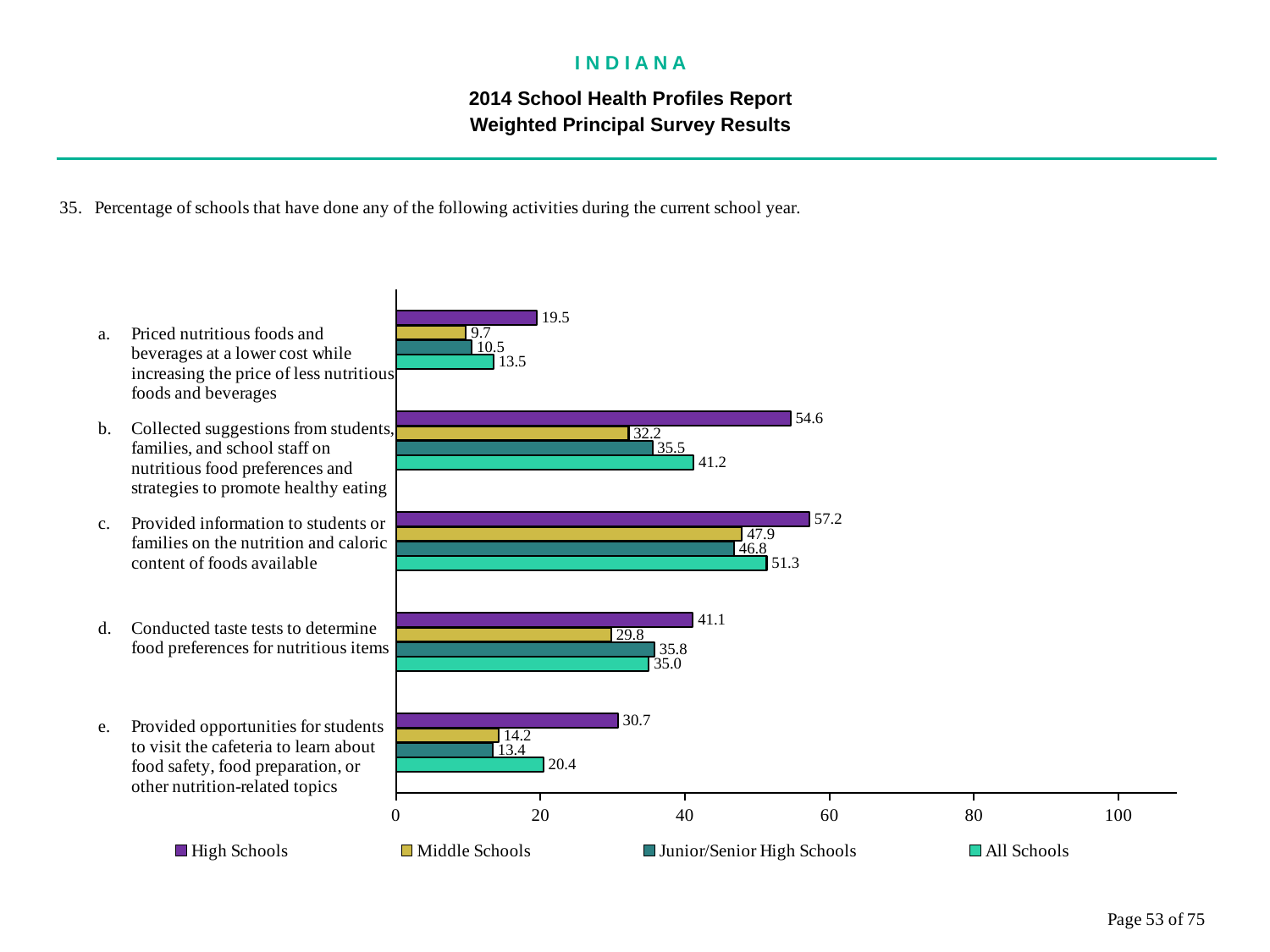

I N D I A N A
2014 School Health Profiles Report
Weighted Principal Survey Results

### Chart

| Category | All Schools | Junior/Senior High Schools | Middle Schools | High Schools |
|---|---|---|---|---|
| Provided opportunities for students to visit the cafeteria to learn about food safety, food preparation, or other nutrition-related topics | 20.4 | 13.4 | 14.2 | 30.7 |
| Conducted taste tests to determine food preferences for nutritious items | 35.0 | 35.8 | 29.8 | 41.1 |
| Provided information to students or families on the nutrition and caloric content of foods available | 51.3 | 46.8 | 47.9 | 57.2 |
| Collected suggestions from students, families, and school staff on nutritious food preferences and strategies to promote healthy eating | 41.2 | 35.5 | 32.2 | 54.6 |
| Priced nutritious foods and beverages at a lower cost while increasing the price of less nutritious foods and beverages | 13.5 | 10.5 | 9.7 | 19.5 |